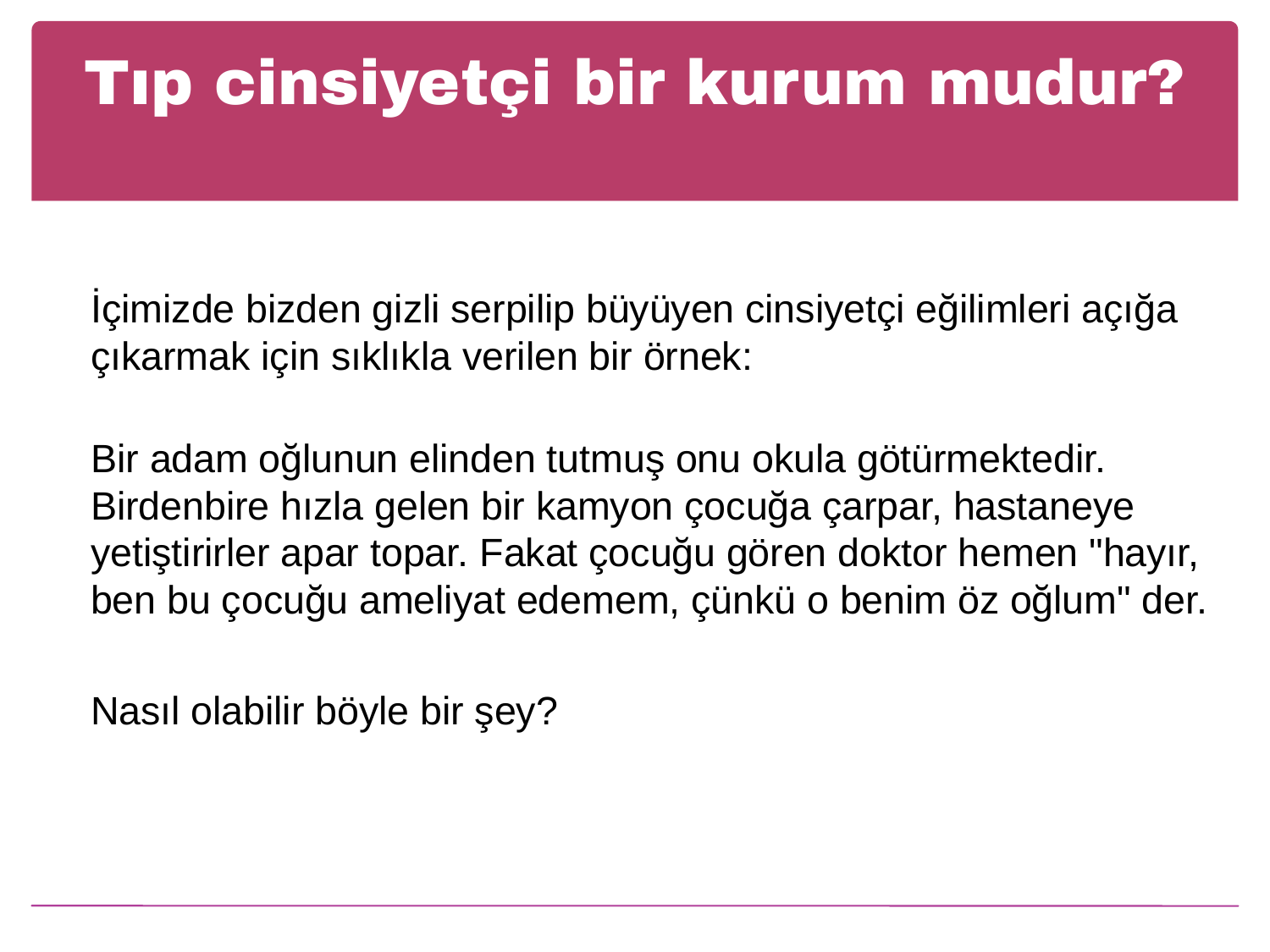

# Tıp cinsiyetçi bir kurum mudur?

	İçimizde bizden gizli serpilip büyüyen cinsiyetçi eğilimleri açığa çıkarmak için sıklıkla verilen bir örnek:
Bir adam oğlunun elinden tutmuş onu okula götürmektedir. Birdenbire hızla gelen bir kamyon çocuğa çarpar, hastaneye yetiştirirler apar topar. Fakat çocuğu gören doktor hemen "hayır, ben bu çocuğu ameliyat edemem, çünkü o benim öz oğlum" der.

 	Nasıl olabilir böyle bir şey?